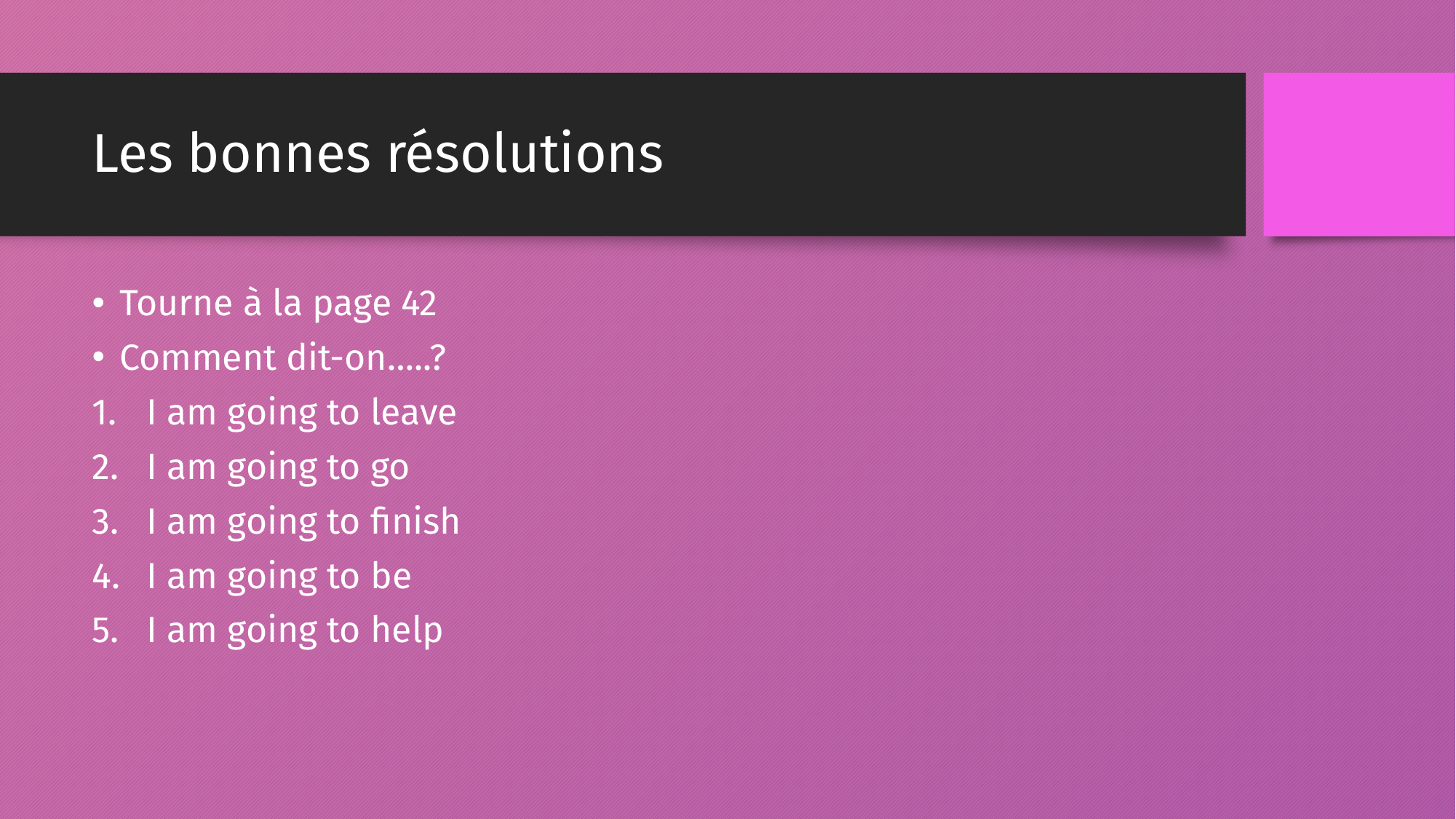

# Les bonnes résolutions
Tourne à la page 42
Comment dit-on…..?
I am going to leave
I am going to go
I am going to finish
I am going to be
I am going to help